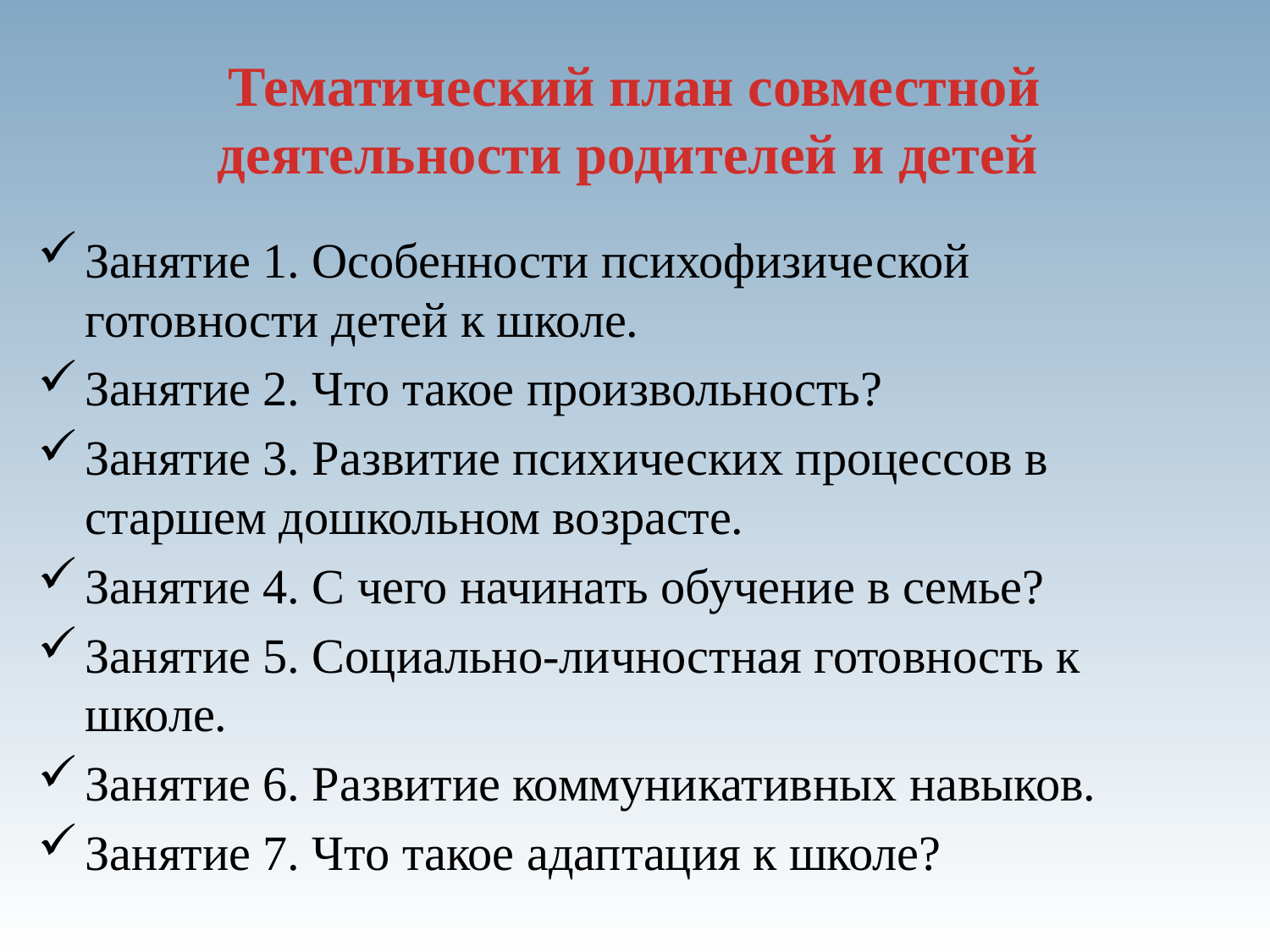

# Тематический план совместной деятельности родителей и детей
Занятие 1. Особенности психофизической готовности детей к школе.
Занятие 2. Что такое произвольность?
Занятие 3. Развитие психических процессов в старшем дошкольном возрасте.
Занятие 4. С чего начинать обучение в семье?
Занятие 5. Социально-личностная готовность к школе.
Занятие 6. Развитие коммуникативных навыков.
Занятие 7. Что такое адаптация к школе?